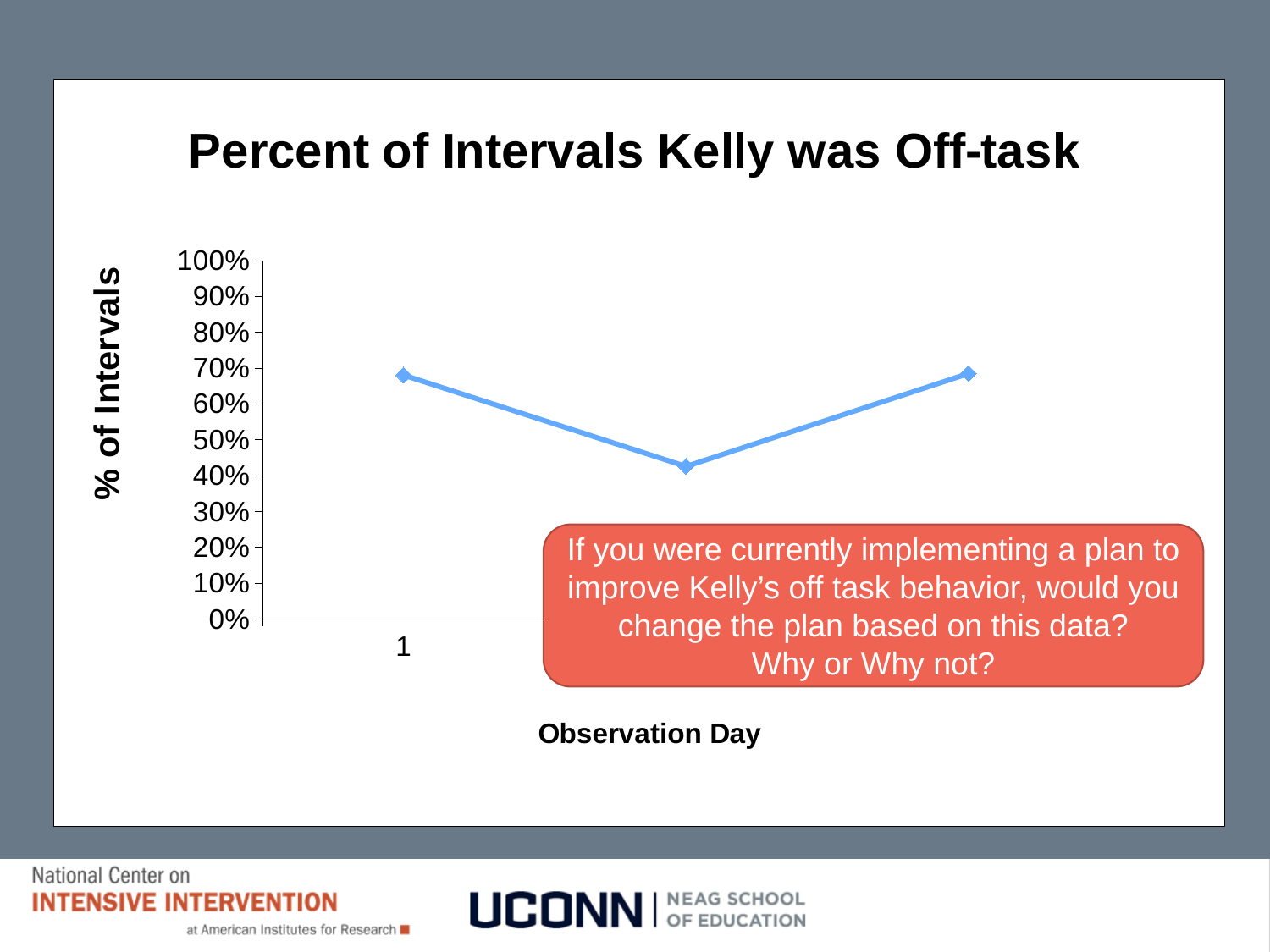

# Example: Graph for Kelly

### Chart: Percent of Intervals Kelly was Off-task

| Category |  |
|---|---|
| 1 | 0.68 |
| 2 | 0.425 |
| 3 | 0.6842105263157895 |
If you were currently implementing a plan to improve Kelly’s off task behavior, would you change the plan based on this data?
 Why or Why not?